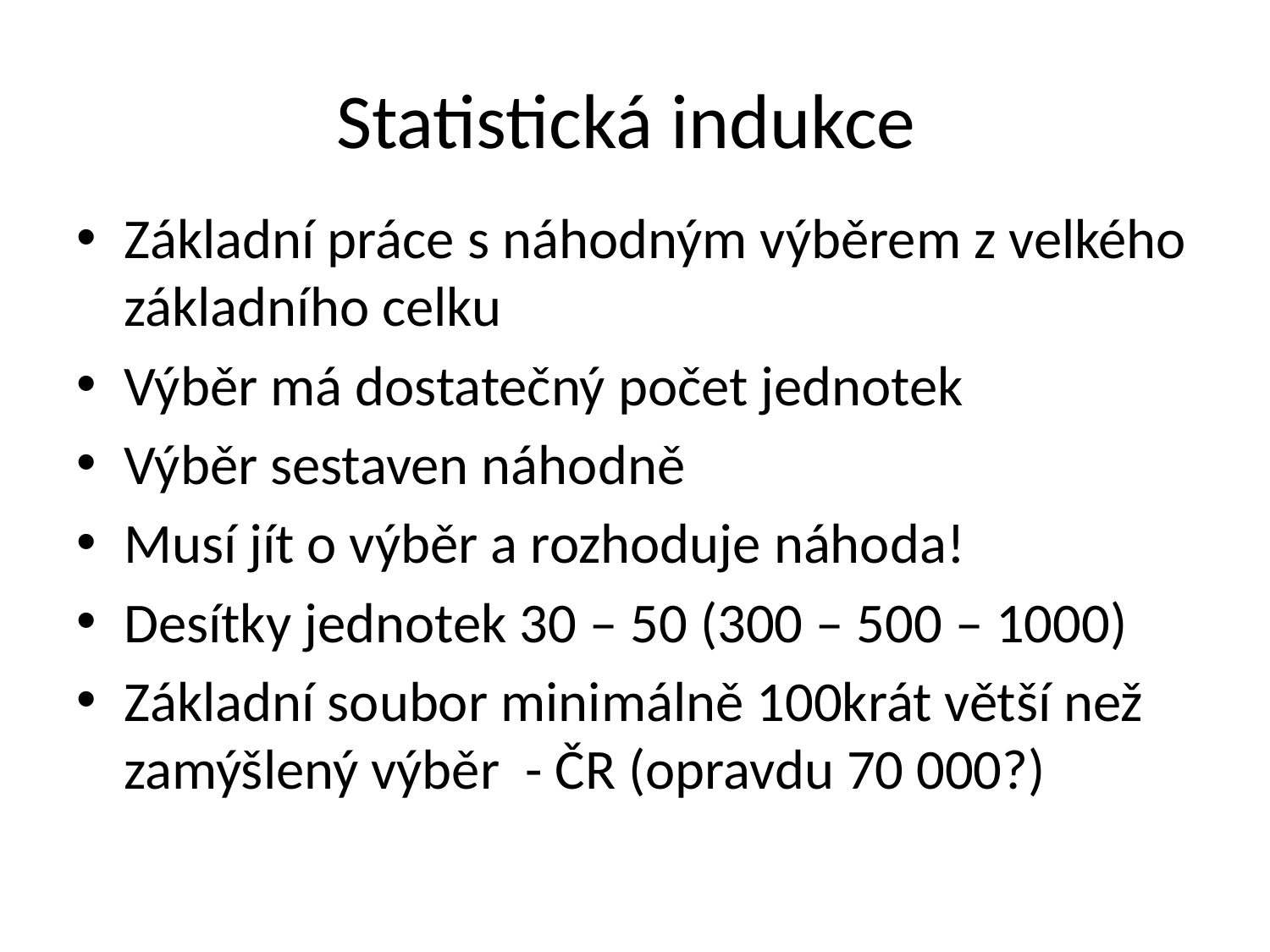

# Statistická indukce
Základní práce s náhodným výběrem z velkého základního celku
Výběr má dostatečný počet jednotek
Výběr sestaven náhodně
Musí jít o výběr a rozhoduje náhoda!
Desítky jednotek 30 – 50 (300 – 500 – 1000)
Základní soubor minimálně 100krát větší než zamýšlený výběr  - ČR (opravdu 70 000?)